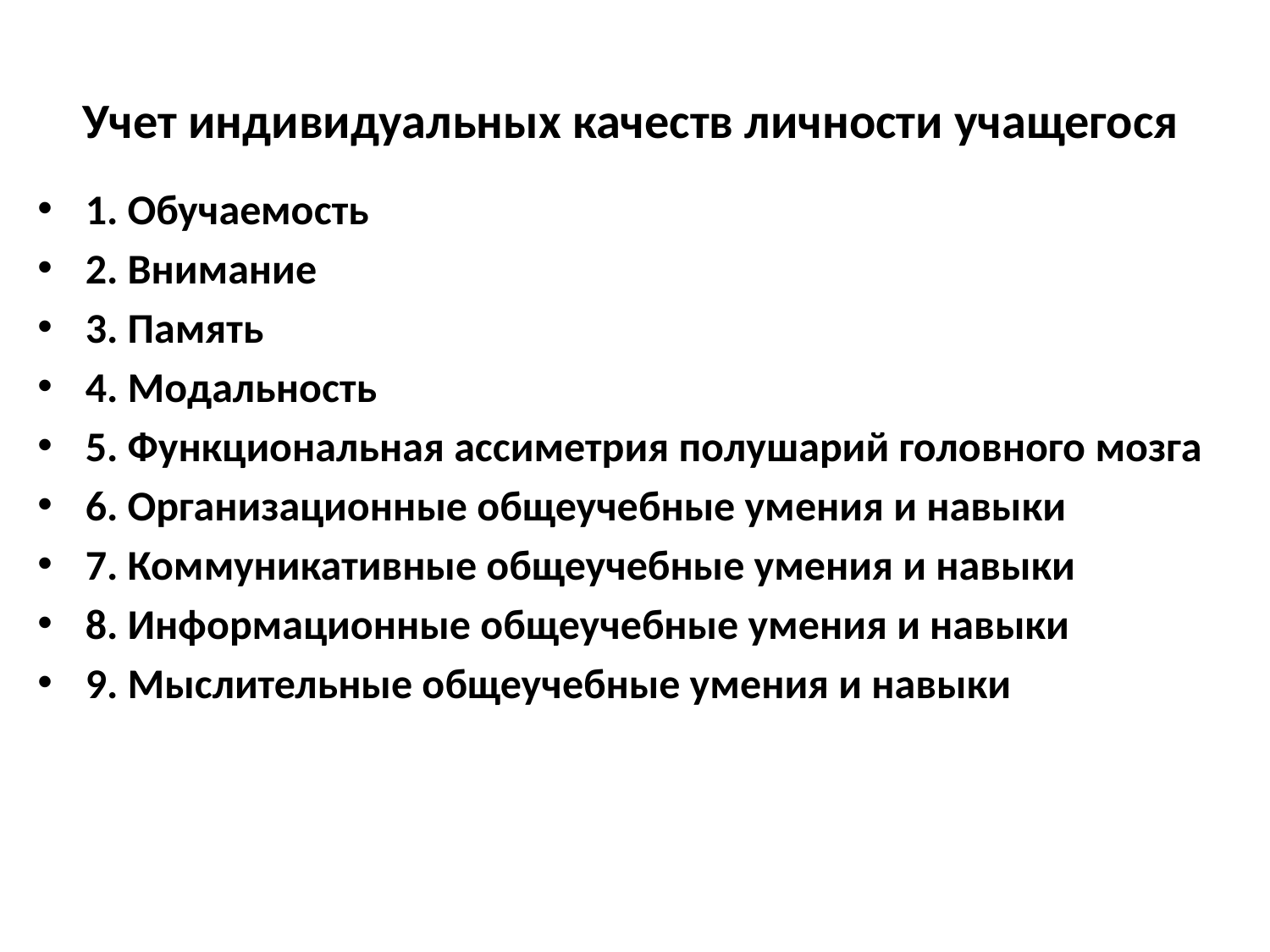

# Учет индивидуальных качеств личности учащегося
1. Обучаемость
2. Внимание
3. Память
4. Модальность
5. Функциональная ассиметрия полушарий головного мозга
6. Организационные общеучебные умения и навыки
7. Коммуникативные общеучебные умения и навыки
8. Информационные общеучебные умения и навыки
9. Мыслительные общеучебные умения и навыки